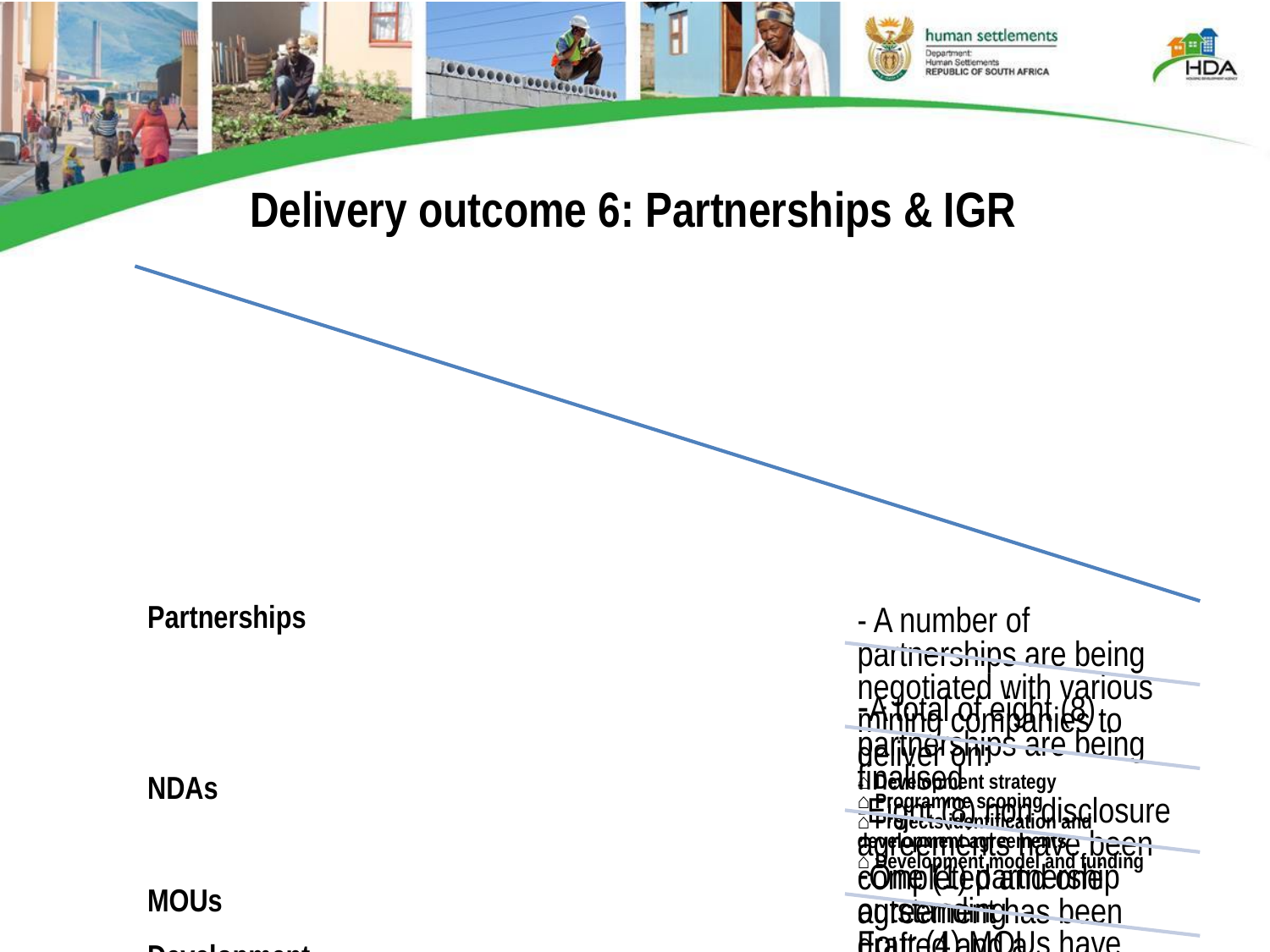

Delivery outcome 6: Partnerships & IGR
Partnerships
NDAs
MOUs
Development
agreement
⌂ Programme scoping
⌂ Development model and funding